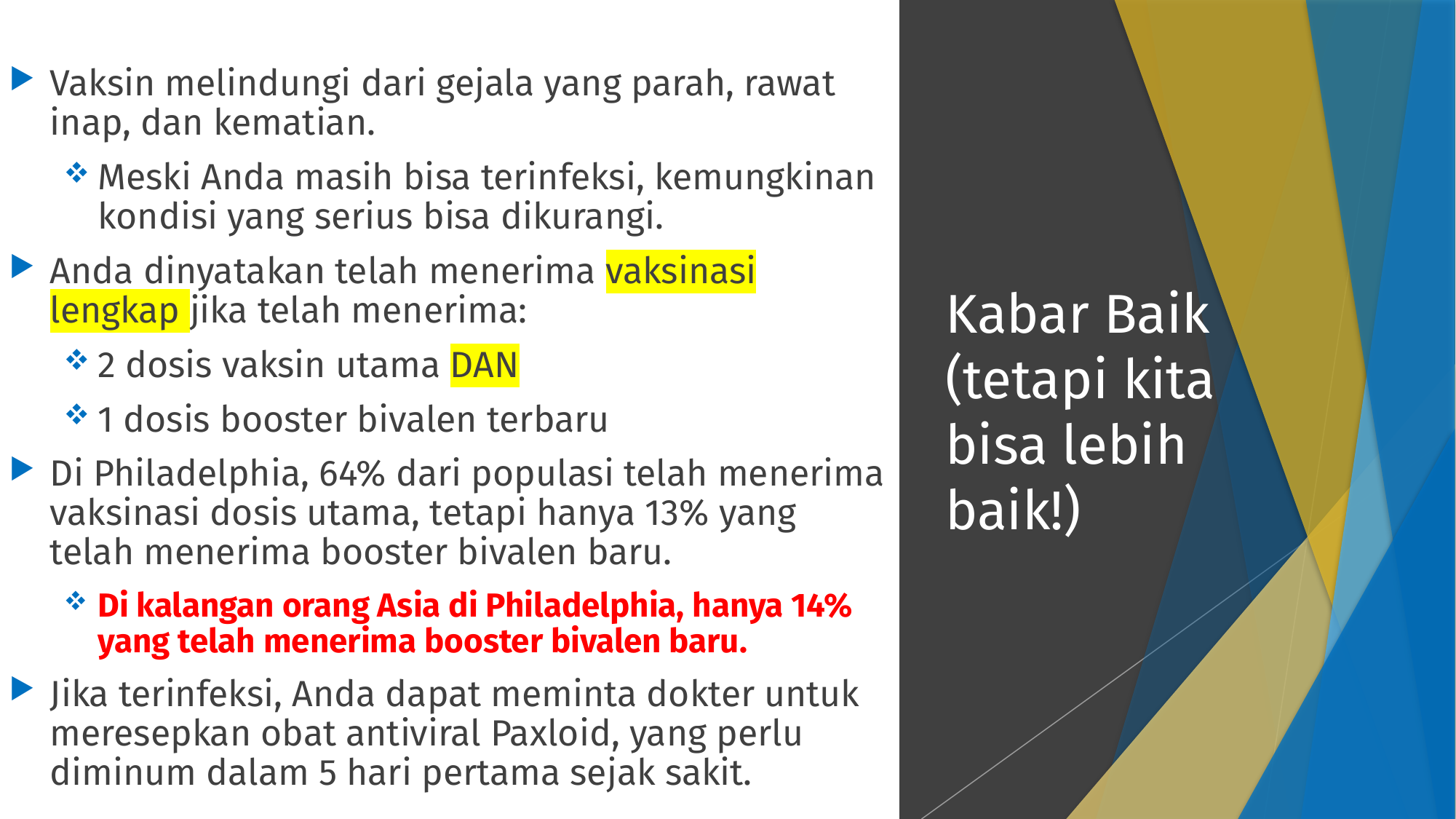

Vaksin melindungi dari gejala yang parah, rawat inap, dan kematian.
Meski Anda masih bisa terinfeksi, kemungkinan kondisi yang serius bisa dikurangi.
Anda dinyatakan telah menerima vaksinasi lengkap jika telah menerima:
2 dosis vaksin utama DAN
1 dosis booster bivalen terbaru
Di Philadelphia, 64% dari populasi telah menerima vaksinasi dosis utama, tetapi hanya 13% yang telah menerima booster bivalen baru.
Di kalangan orang Asia di Philadelphia, hanya 14% yang telah menerima booster bivalen baru.
Jika terinfeksi, Anda dapat meminta dokter untuk meresepkan obat antiviral Paxloid, yang perlu diminum dalam 5 hari pertama sejak sakit.

# Kabar Baik (tetapi kita bisa lebih baik!)